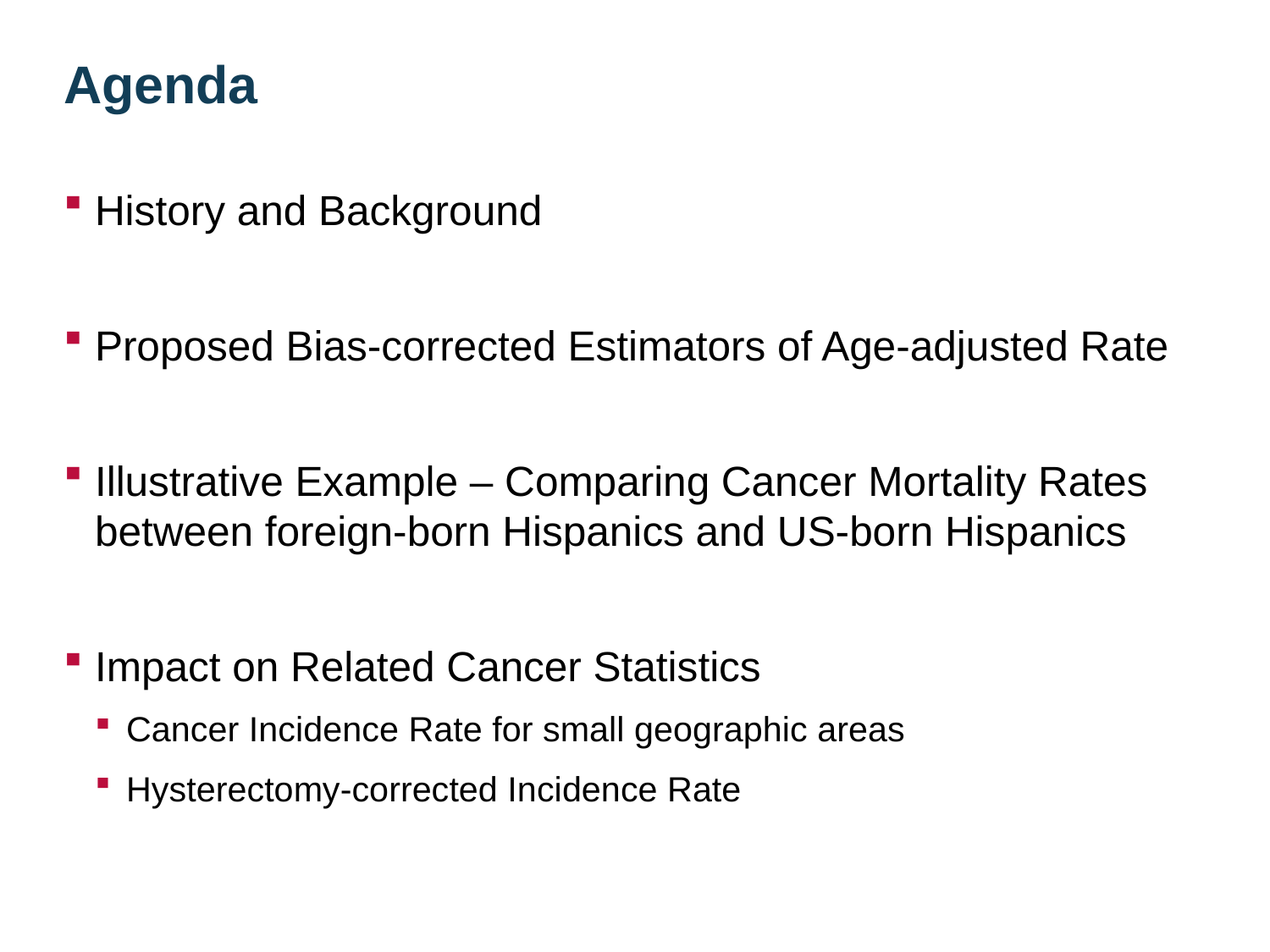

# Agenda
History and Background

Proposed Bias-corrected Estimators of Age-adjusted Rate

Illustrative Example – Comparing Cancer Mortality Rates between foreign-born Hispanics and US-born Hispanics

Impact on Related Cancer Statistics
Cancer Incidence Rate for small geographic areas
Hysterectomy-corrected Incidence Rate